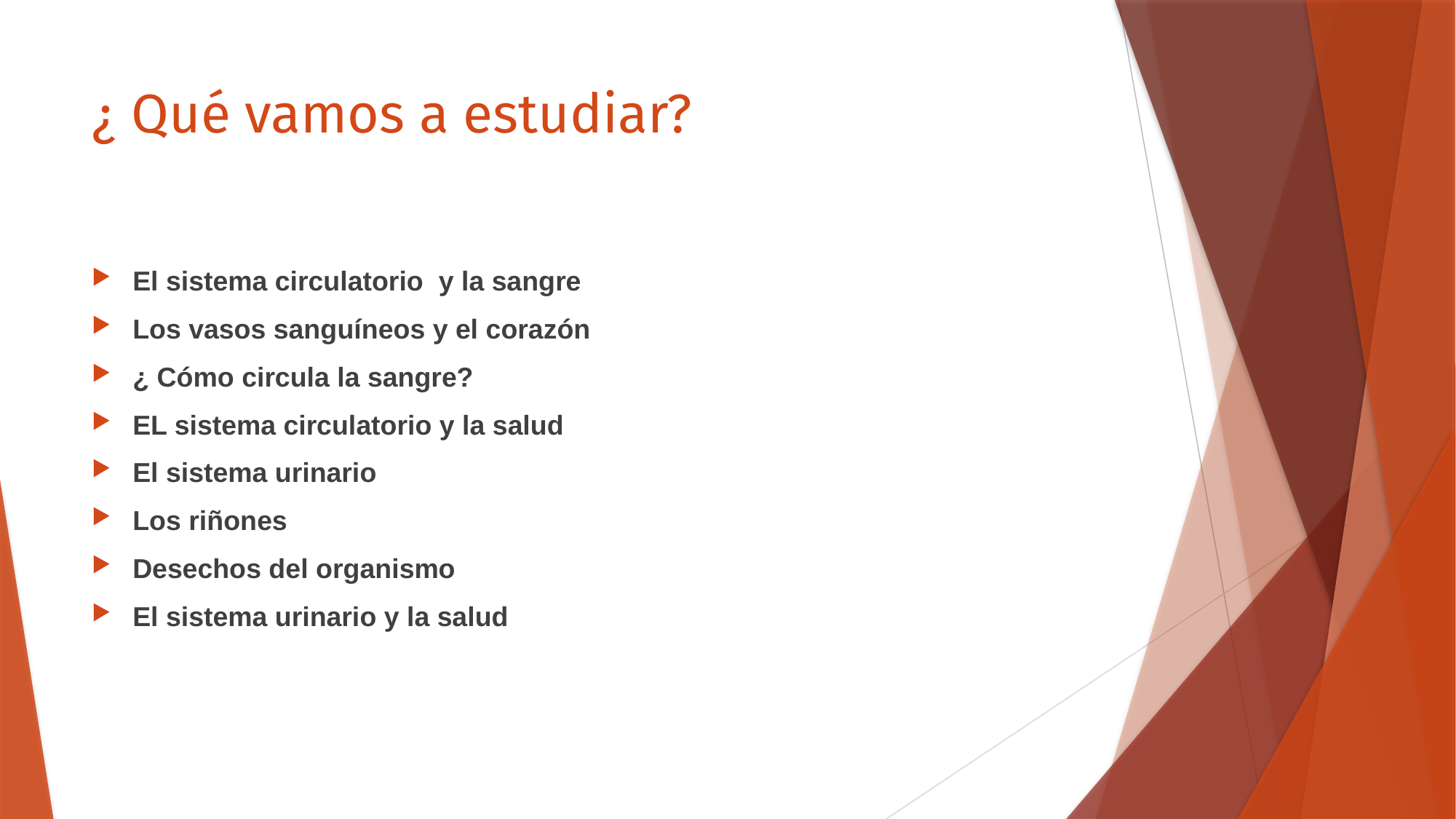

# ¿ Qué vamos a estudiar?
El sistema circulatorio  y la sangre
Los vasos sanguíneos y el corazón
¿ Cómo circula la sangre?
EL sistema circulatorio y la salud
El sistema urinario
Los riñones
Desechos del organismo
El sistema urinario y la salud